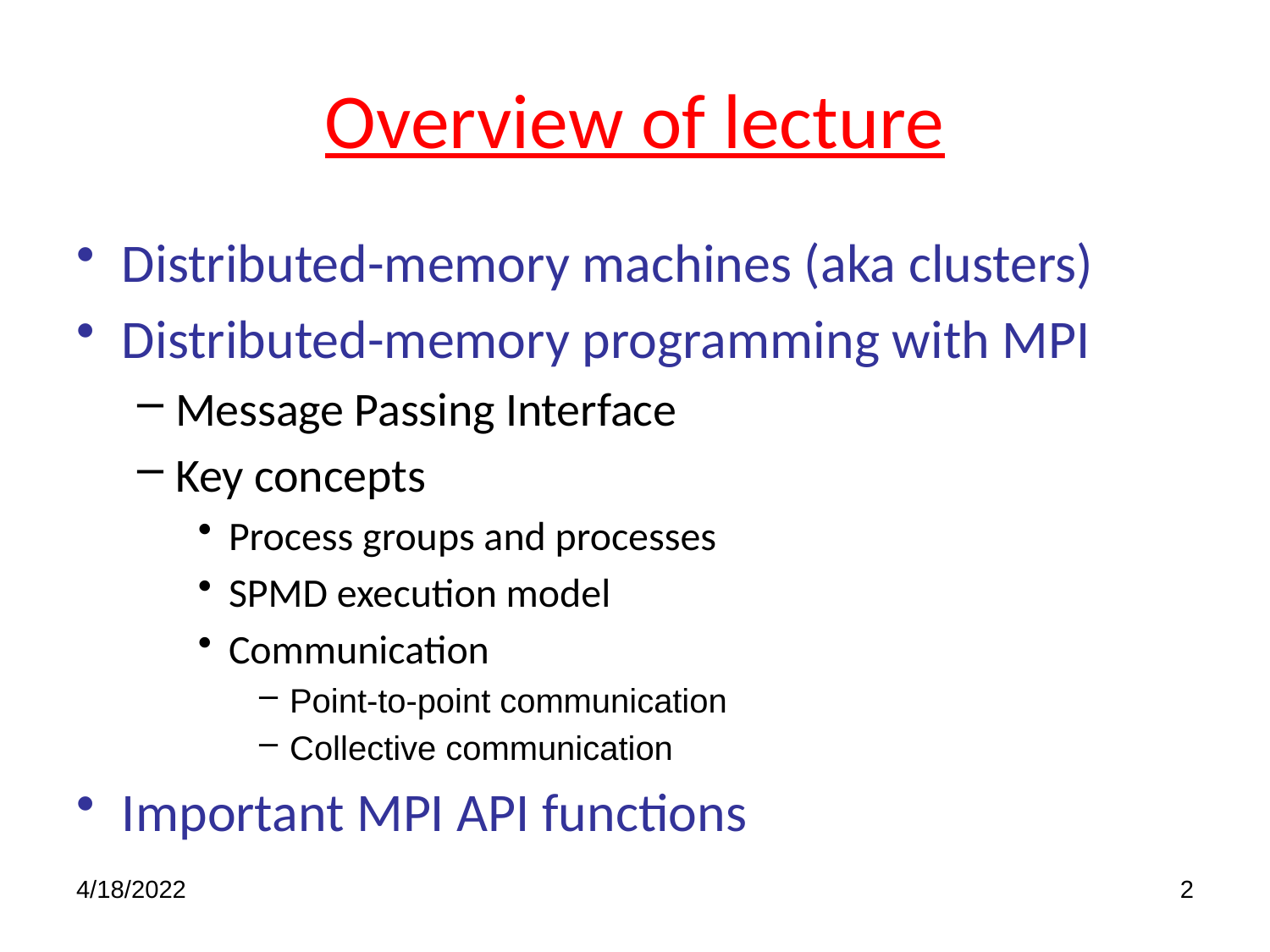

# Overview of lecture
Distributed-memory machines (aka clusters)
Distributed-memory programming with MPI
Message Passing Interface
Key concepts
Process groups and processes
SPMD execution model
Communication
Point-to-point communication
Collective communication
Important MPI API functions

4/18/2022
2